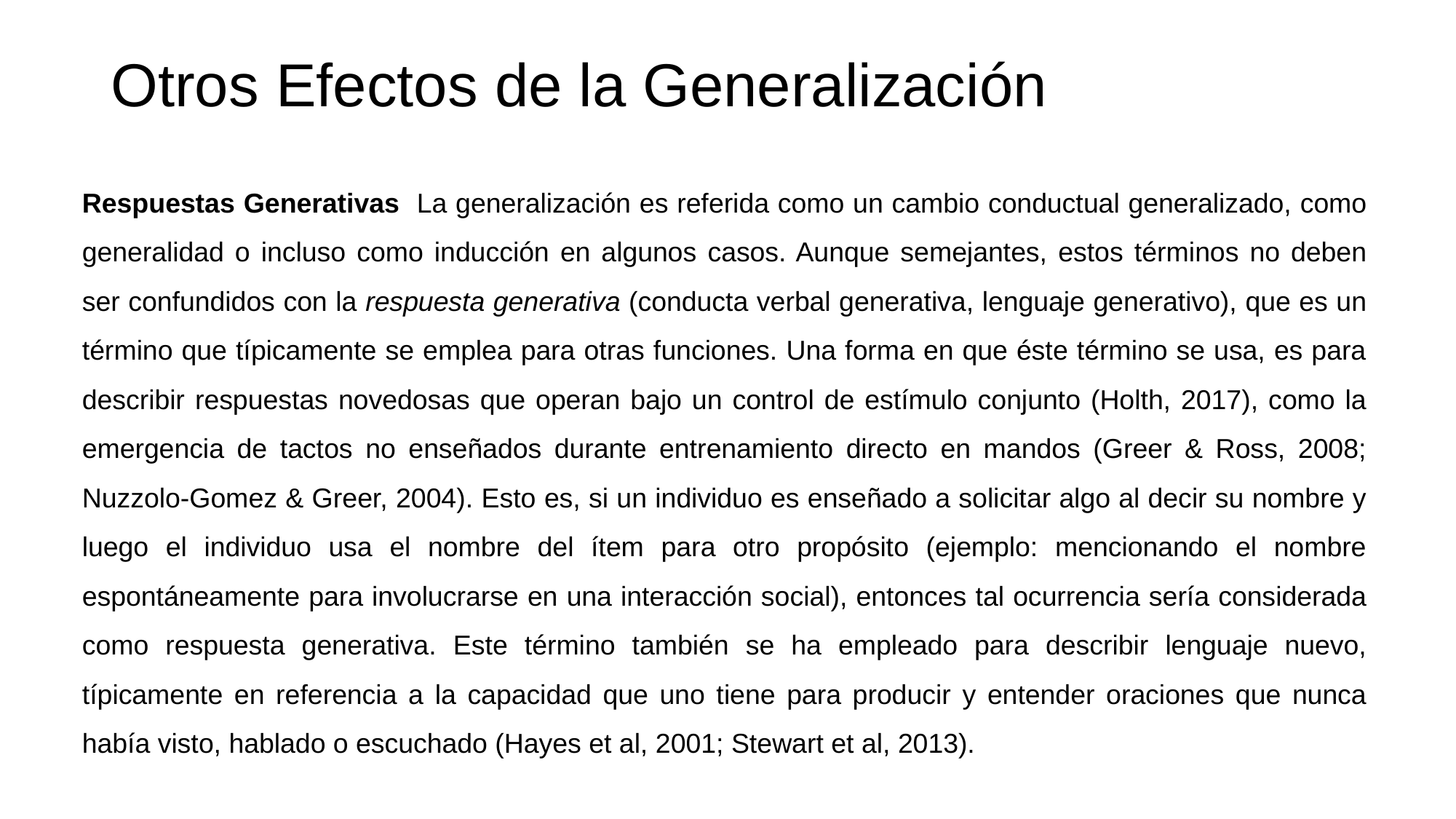

# Otros Efectos de la Generalización
Respuestas Generativas  La generalización es referida como un cambio conductual generalizado, como generalidad o incluso como inducción en algunos casos. Aunque semejantes, estos términos no deben ser confundidos con la respuesta generativa (conducta verbal generativa, lenguaje generativo), que es un término que típicamente se emplea para otras funciones. Una forma en que éste término se usa, es para describir respuestas novedosas que operan bajo un control de estímulo conjunto (Holth, 2017), como la emergencia de tactos no enseñados durante entrenamiento directo en mandos (Greer & Ross, 2008; Nuzzolo-Gomez & Greer, 2004). Esto es, si un individuo es enseñado a solicitar algo al decir su nombre y luego el individuo usa el nombre del ítem para otro propósito (ejemplo: mencionando el nombre espontáneamente para involucrarse en una interacción social), entonces tal ocurrencia sería considerada como respuesta generativa. Este término también se ha empleado para describir lenguaje nuevo, típicamente en referencia a la capacidad que uno tiene para producir y entender oraciones que nunca había visto, hablado o escuchado (Hayes et al, 2001; Stewart et al, 2013).